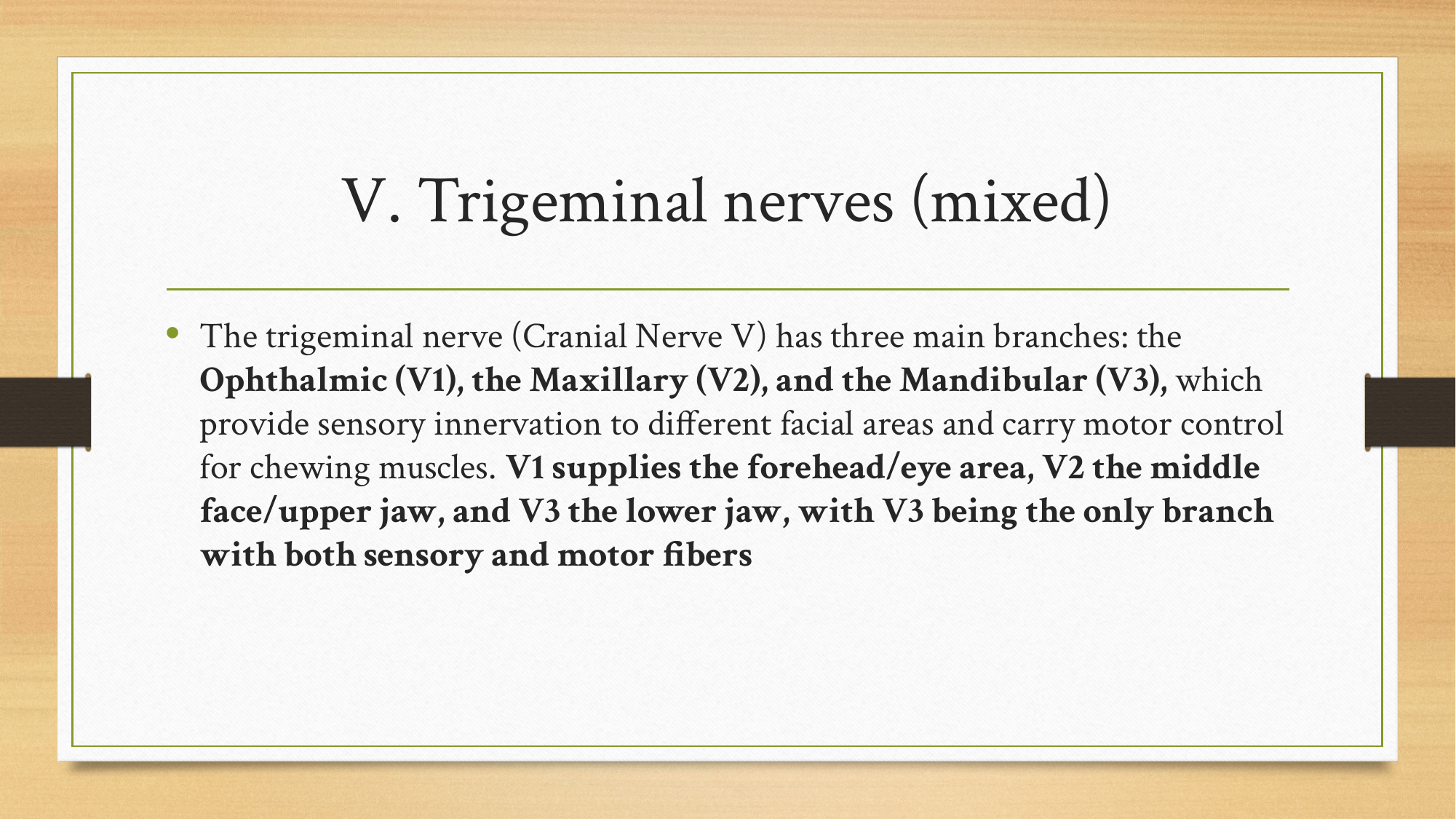

# V. Trigeminal nerves (mixed)
The trigeminal nerve (Cranial Nerve V) has three main branches: the Ophthalmic (V1), the Maxillary (V2), and the Mandibular (V3), which provide sensory innervation to different facial areas and carry motor control for chewing muscles. V1 supplies the forehead/eye area, V2 the middle face/upper jaw, and V3 the lower jaw, with V3 being the only branch with both sensory and motor fibers